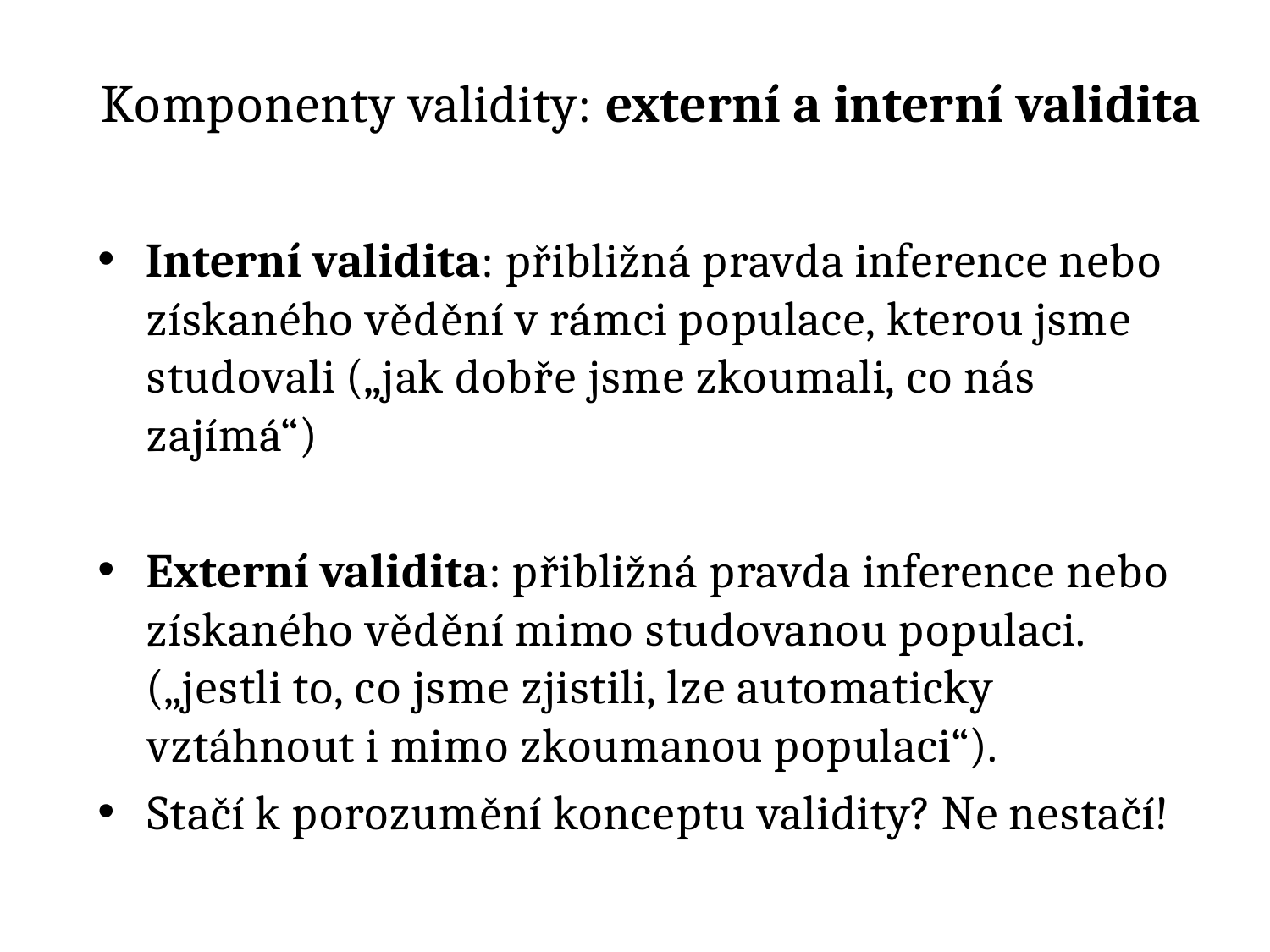

# Komponenty validity: externí a interní validita
Interní validita: přibližná pravda inference nebo získaného vědění v rámci populace, kterou jsme studovali („jak dobře jsme zkoumali, co nás zajímá“)

Externí validita: přibližná pravda inference nebo získaného vědění mimo studovanou populaci. („jestli to, co jsme zjistili, lze automaticky vztáhnout i mimo zkoumanou populaci“).
Stačí k porozumění konceptu validity? Ne nestačí!